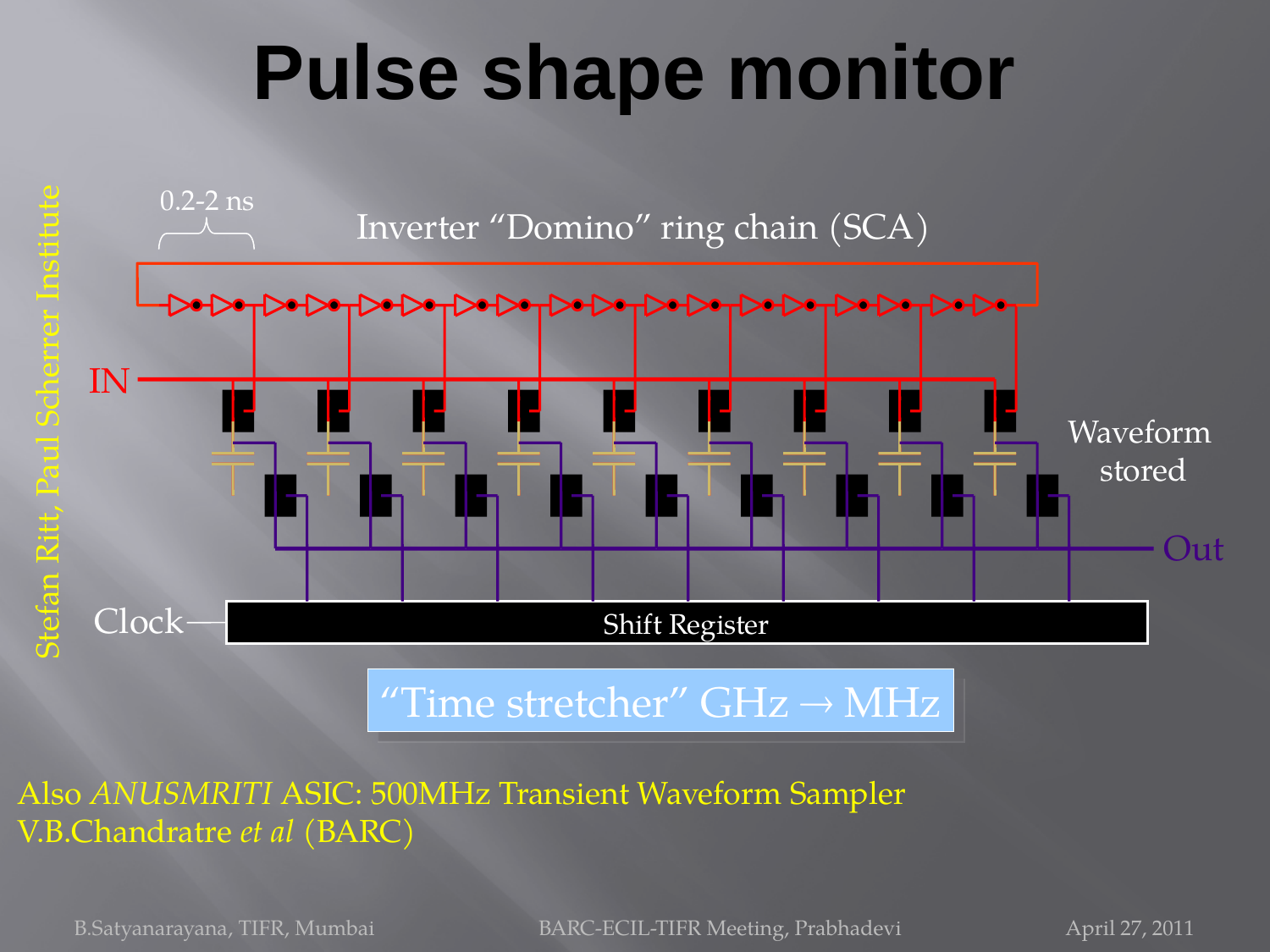

# Pulse shape monitor
0.2-2 ns

Inverter “Domino” ring chain (SCA)

IN

Stefan Ritt, Paul Scherrer Institute

Waveform
stored

Out

Clock
Shift Register

“Time stretcher” GHz → MHz
Also ANUSMRITI ASIC: 500MHz Transient Waveform Sampler
V.B.Chandratre et al (BARC)
B.Satyanarayana, TIFR, Mumbai                               BARC-ECIL-TIFR Meeting, Prabhadevi                               April 27, 2011